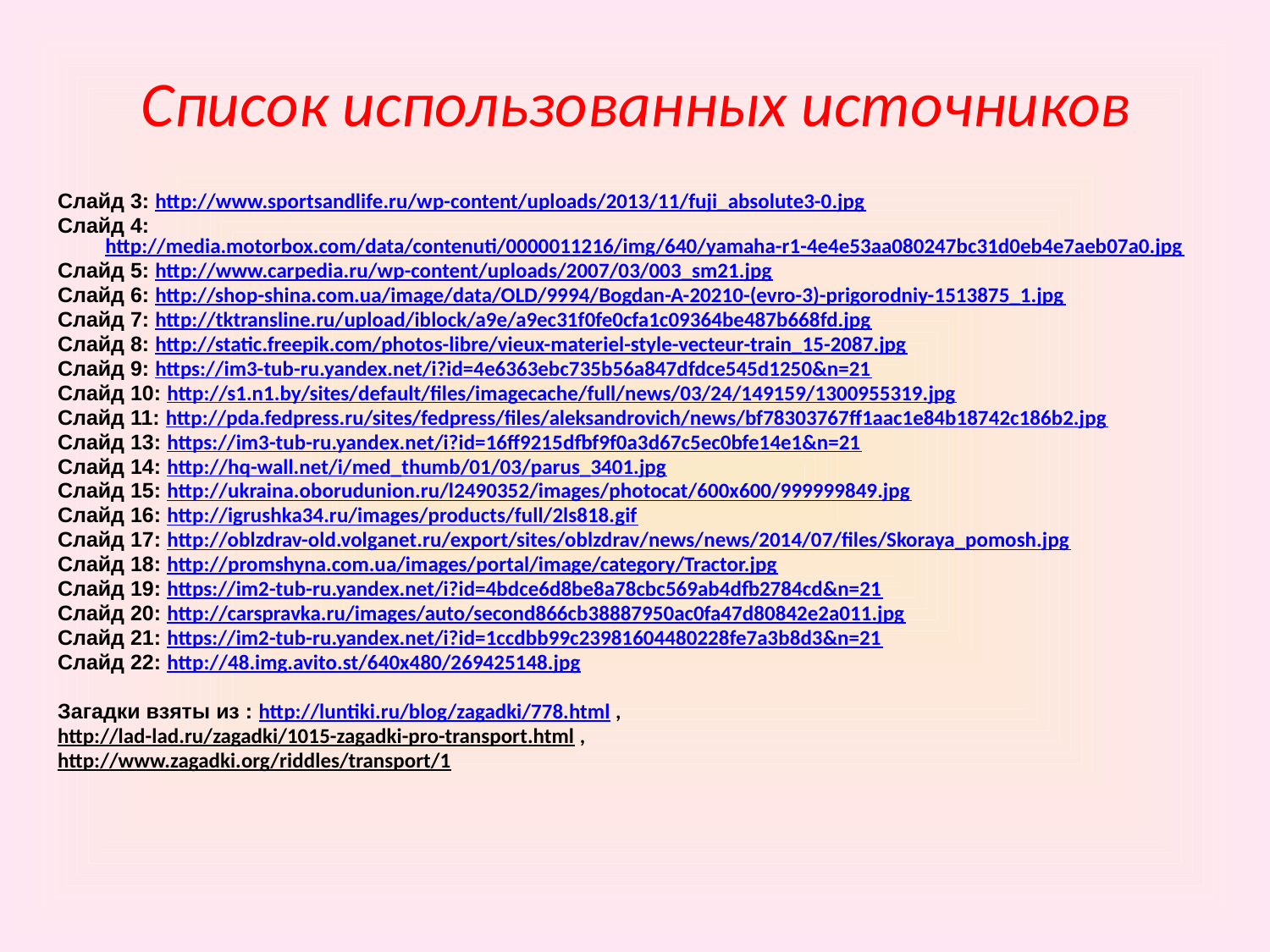

# Список использованных источников
Слайд 3: http://www.sportsandlife.ru/wp-content/uploads/2013/11/fuji_absolute3-0.jpg
Слайд 4: http://media.motorbox.com/data/contenuti/0000011216/img/640/yamaha-r1-4e4e53aa080247bc31d0eb4e7aeb07a0.jpg
Слайд 5: http://www.carpedia.ru/wp-content/uploads/2007/03/003_sm21.jpg
Слайд 6: http://shop-shina.com.ua/image/data/OLD/9994/Bogdan-A-20210-(evro-3)-prigorodniy-1513875_1.jpg
Слайд 7: http://tktransline.ru/upload/iblock/a9e/a9ec31f0fe0cfa1c09364be487b668fd.jpg
Слайд 8: http://static.freepik.com/photos-libre/vieux-materiel-style-vecteur-train_15-2087.jpg
Слайд 9: https://im3-tub-ru.yandex.net/i?id=4e6363ebc735b56a847dfdce545d1250&n=21
Слайд 10: http://s1.n1.by/sites/default/files/imagecache/full/news/03/24/149159/1300955319.jpg
Слайд 11: http://pda.fedpress.ru/sites/fedpress/files/aleksandrovich/news/bf78303767ff1aac1e84b18742c186b2.jpg
Слайд 13: https://im3-tub-ru.yandex.net/i?id=16ff9215dfbf9f0a3d67c5ec0bfe14e1&n=21
Слайд 14: http://hq-wall.net/i/med_thumb/01/03/parus_3401.jpg
Слайд 15: http://ukraina.oborudunion.ru/l2490352/images/photocat/600x600/999999849.jpg
Слайд 16: http://igrushka34.ru/images/products/full/2ls818.gif
Слайд 17: http://oblzdrav-old.volganet.ru/export/sites/oblzdrav/news/news/2014/07/files/Skoraya_pomosh.jpg
Слайд 18: http://promshyna.com.ua/images/portal/image/category/Tractor.jpg
Слайд 19: https://im2-tub-ru.yandex.net/i?id=4bdce6d8be8a78cbc569ab4dfb2784cd&n=21
Слайд 20: http://carspravka.ru/images/auto/second866cb38887950ac0fa47d80842e2a011.jpg
Слайд 21: https://im2-tub-ru.yandex.net/i?id=1ccdbb99c23981604480228fe7a3b8d3&n=21
Слайд 22: http://48.img.avito.st/640x480/269425148.jpg

Загадки взяты из : http://luntiki.ru/blog/zagadki/778.html ,
http://lad-lad.ru/zagadki/1015-zagadki-pro-transport.html ,
http://www.zagadki.org/riddles/transport/1